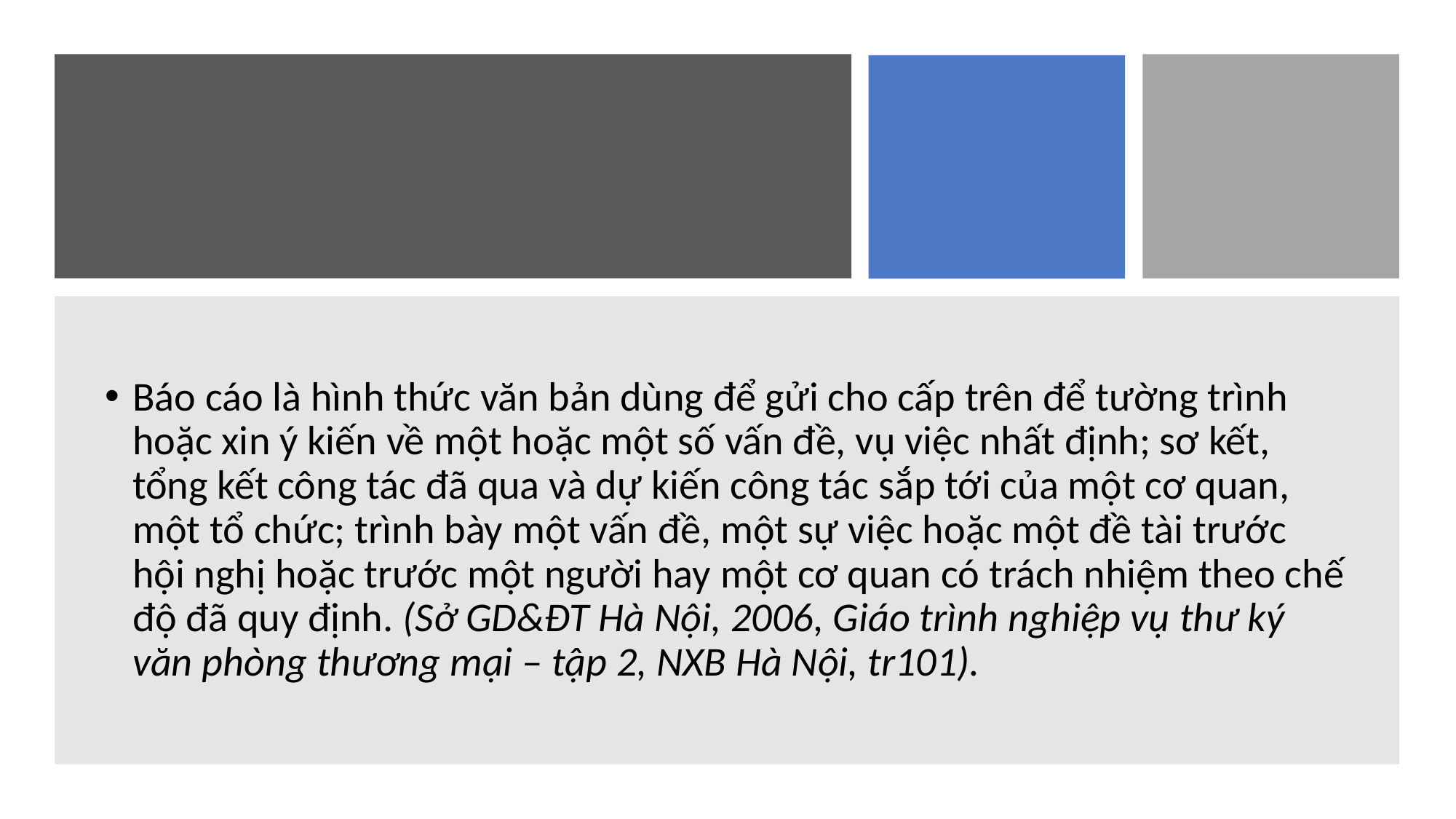

#

Báo cáo là hình thức văn bản dùng để gửi cho cấp trên để tường trình hoặc xin ý kiến về một hoặc một số vấn đề, vụ việc nhất định; sơ kết, tổng kết công tác đã qua và dự kiến công tác sắp tới của một cơ quan, một tổ chức; trình bày một vấn đề, một sự việc hoặc một đề tài trước hội nghị hoặc trước một người hay một cơ quan có trách nhiệm theo chế độ đã quy định. (Sở GD&ĐT Hà Nội, 2006, Giáo trình nghiệp vụ thư ký văn phòng thương mại – tập 2, NXB Hà Nội, tr101).